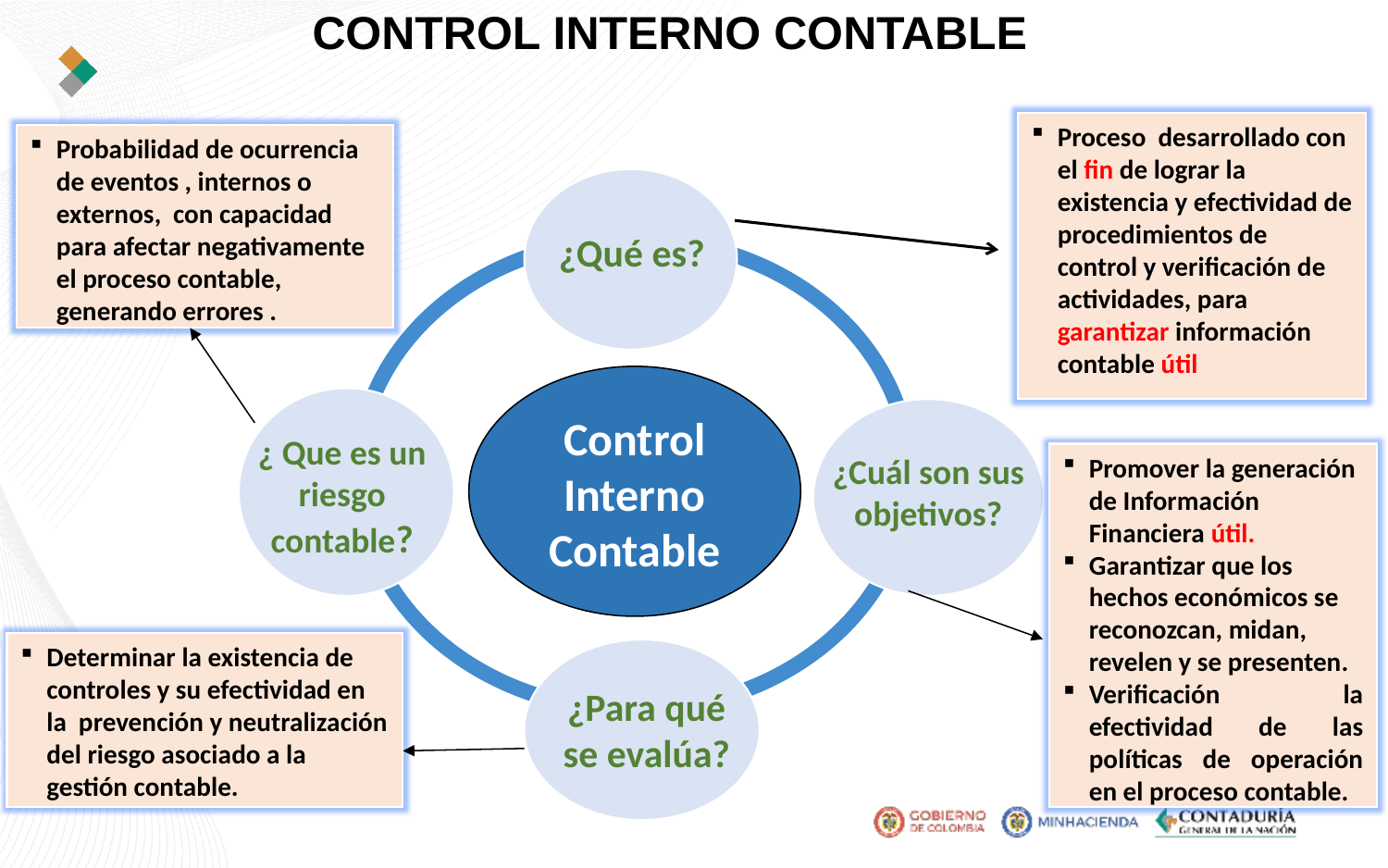

CONTROL INTERNO CONTABLE
Proceso  desarrollado con el fin de lograr la existencia y efectividad de procedimientos de control y verificación de actividades, para garantizar información contable útil
Probabilidad de ocurrencia de eventos , internos o externos,  con capacidad para afectar negativamente el proceso contable, generando errores .

¿Qué es?

¿ Que es un riesgo contable?

¿Cuál son sus objetivos?

¿Para qué se evalúa?

Control Interno Contable

Promover la generación de Información Financiera útil.
Garantizar que los hechos económicos se reconozcan, midan, revelen y se presenten.
Verificación la efectividad de las políticas de operación en el proceso contable.
Determinar la existencia de controles y su efectividad en la  prevención y neutralización del riesgo asociado a la gestión contable.